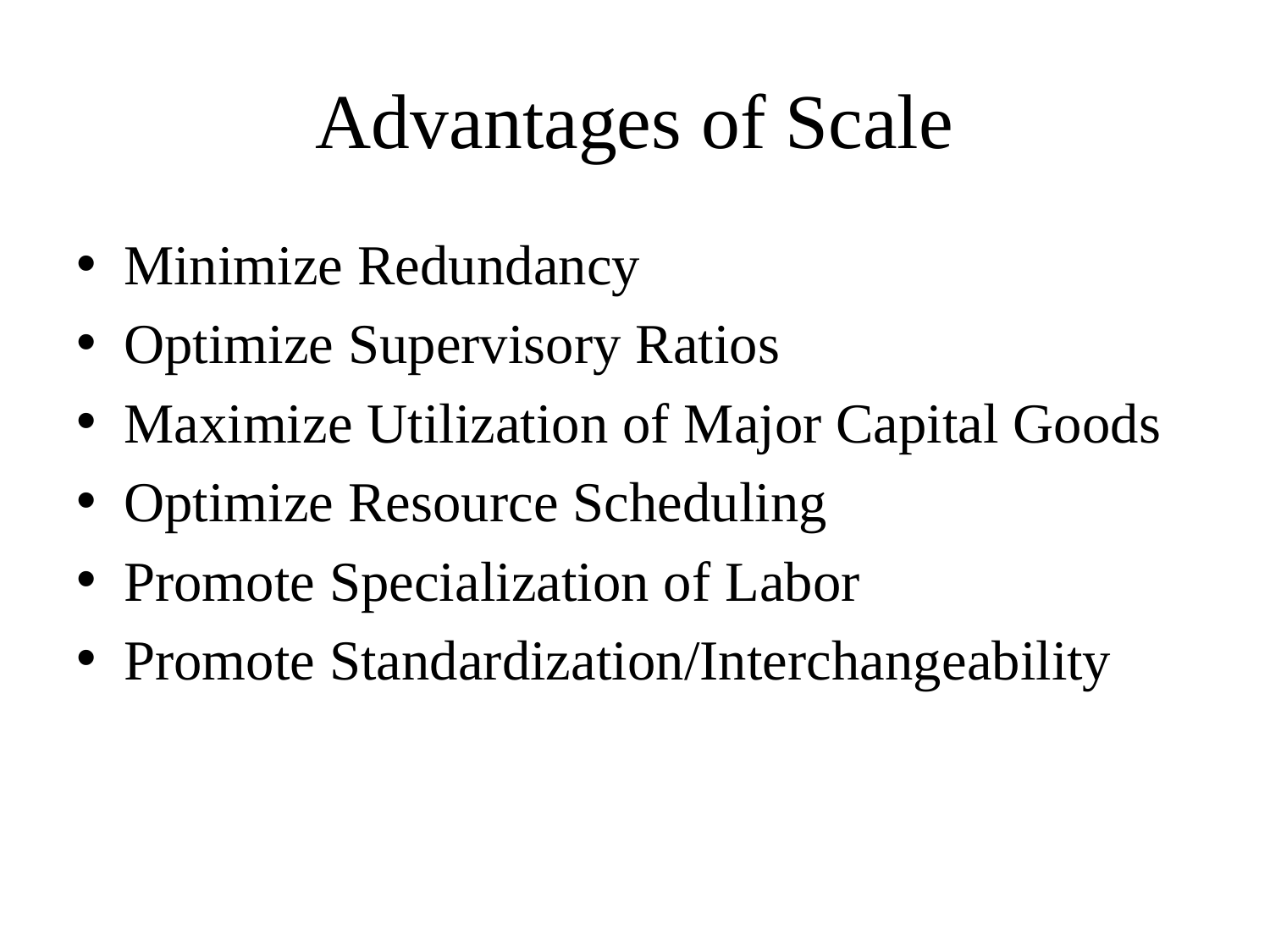

# Advantages of Scale
Minimize Redundancy
Optimize Supervisory Ratios
Maximize Utilization of Major Capital Goods
Optimize Resource Scheduling
Promote Specialization of Labor
Promote Standardization/Interchangeability